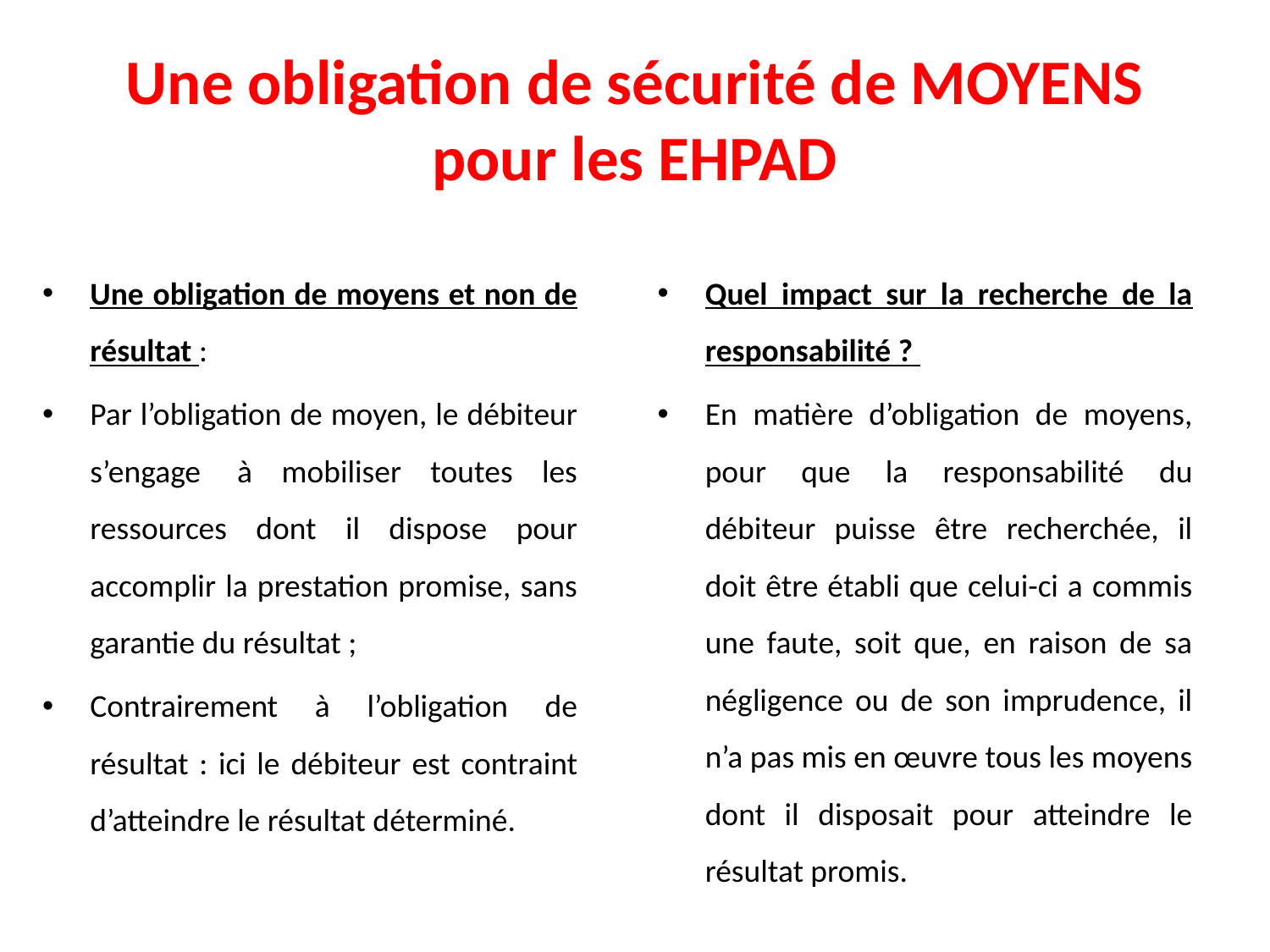

# Une obligation de sécurité de MOYENS pour les EHPAD
Une obligation de moyens et non de résultat :
Par l’obligation de moyen, le débiteur s’engage  à mobiliser toutes les ressources dont il dispose pour accomplir la prestation promise, sans garantie du résultat ;
Contrairement à l’obligation de résultat : ici le débiteur est contraint d’atteindre le résultat déterminé.
Quel impact sur la recherche de la responsabilité ?
En matière d’obligation de moyens, pour que la responsabilité du débiteur puisse être recherchée, il doit être établi que celui-ci a commis une faute, soit que, en raison de sa négligence ou de son imprudence, il n’a pas mis en œuvre tous les moyens dont il disposait pour atteindre le résultat promis.